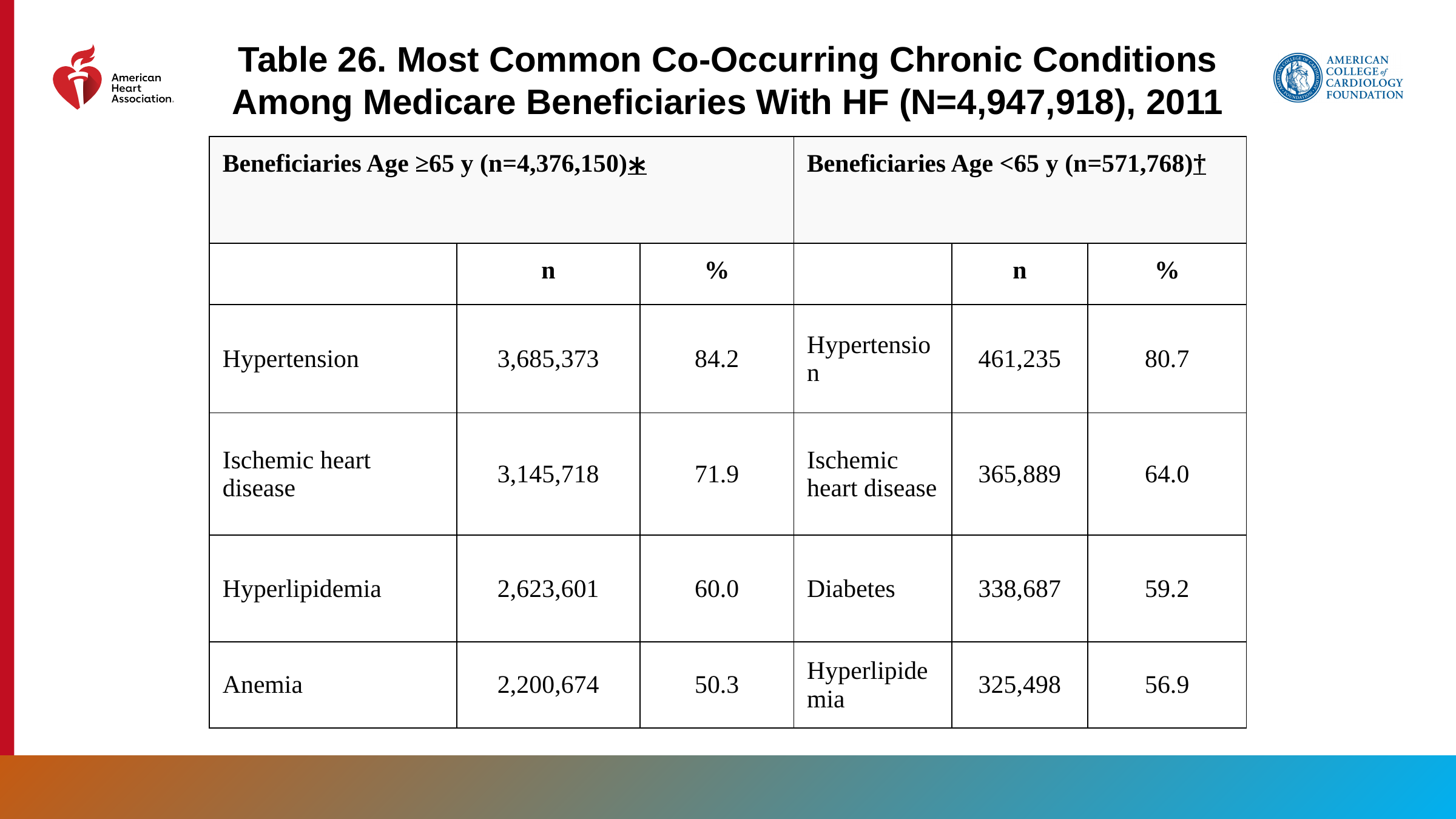

Table 26. Most Common Co-Occurring Chronic Conditions Among Medicare Beneficiaries With HF (N=4,947,918), 2011
| Beneficiaries Age ≥65 y (n=4,376,150)∗ |  |  | Beneficiaries Age <65 y (n=571,768)† |  |  |
| --- | --- | --- | --- | --- | --- |
|  | n | % |  | n | % |
| Hypertension | 3,685,373 | 84.2 | Hypertension | 461,235 | 80.7 |
| Ischemic heart disease | 3,145,718 | 71.9 | Ischemic heart disease | 365,889 | 64.0 |
| Hyperlipidemia | 2,623,601 | 60.0 | Diabetes | 338,687 | 59.2 |
| Anemia | 2,200,674 | 50.3 | Hyperlipidemia | 325,498 | 56.9 |
162